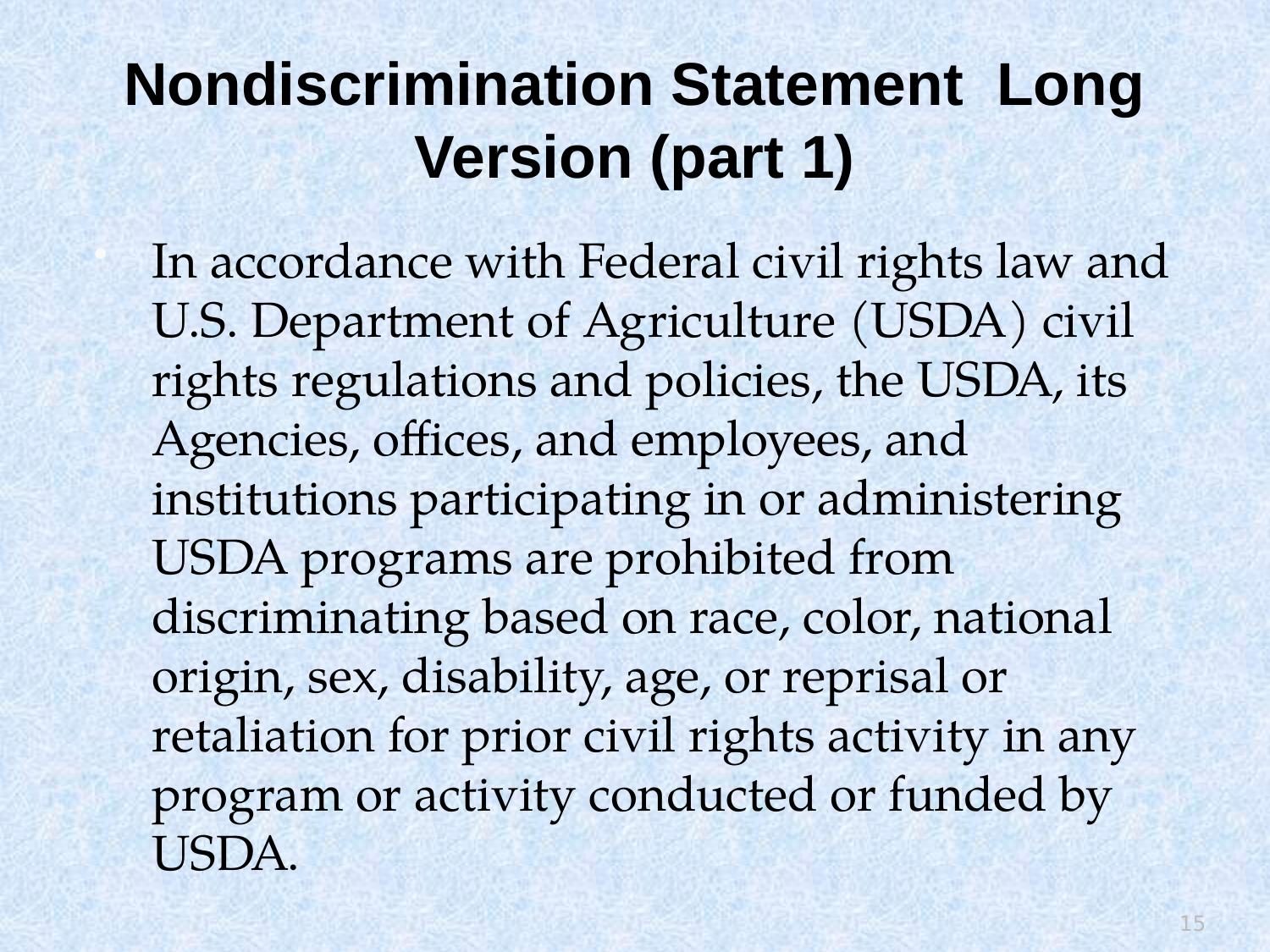

# Nondiscrimination Statement  Long Version (part 1)
In accordance with Federal civil rights law and U.S. Department of Agriculture (USDA) civil rights regulations and policies, the USDA, its Agencies, offices, and employees, and institutions participating in or administering USDA programs are prohibited from discriminating based on race, color, national origin, sex, disability, age, or reprisal or retaliation for prior civil rights activity in any program or activity conducted or funded by USDA.
15